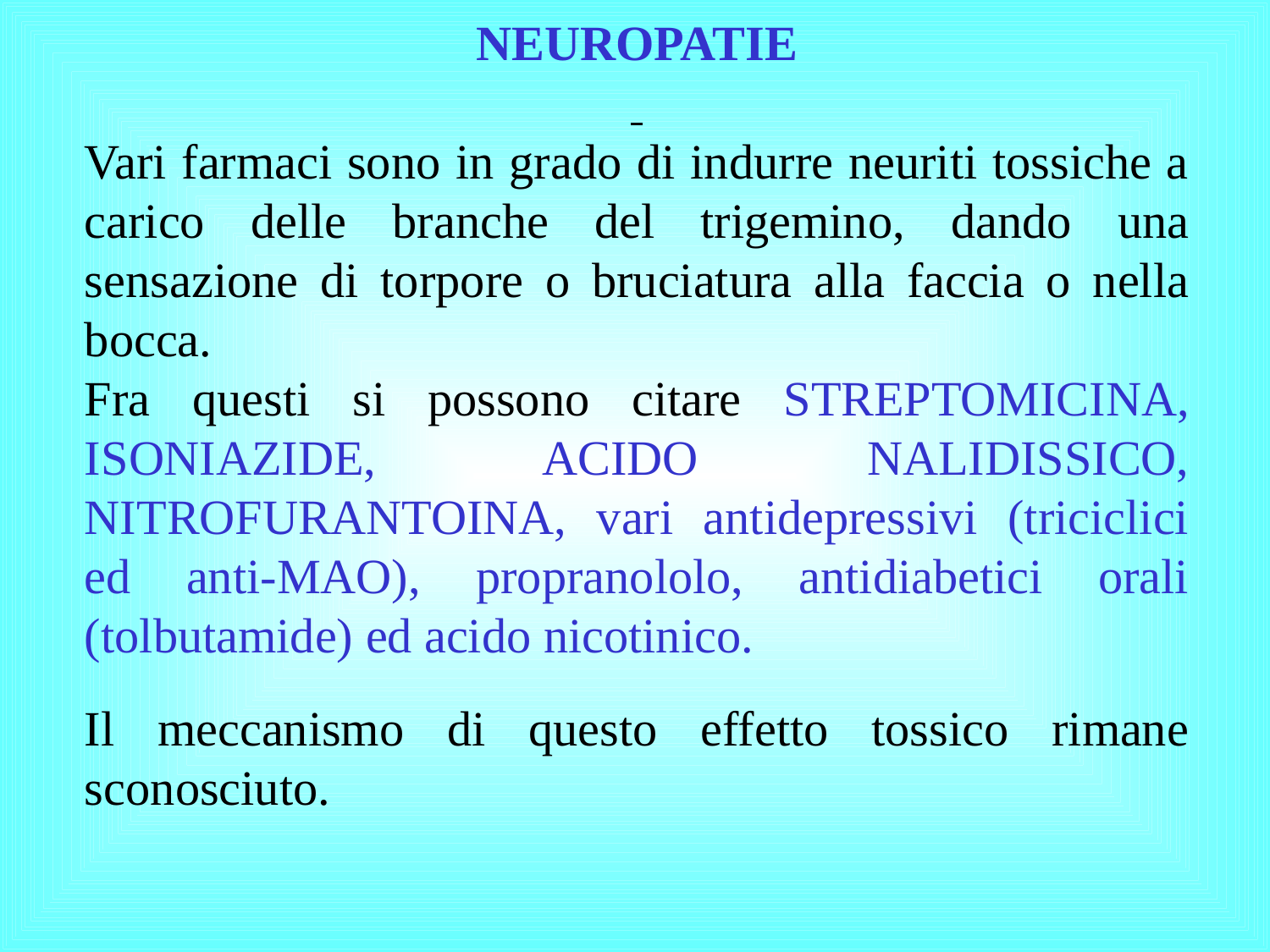

NEUROPATIE

Vari farmaci sono in grado di indurre neuriti tossiche a carico delle branche del trigemino, dando una sensazione di torpore o bruciatura alla faccia o nella bocca.
Fra questi si possono citare STREPTOMICINA, ISONIAZIDE, ACIDO NALIDISSICO, NITROFURANTOINA, vari antidepressivi (triciclici ed anti-MAO), propranololo, antidiabetici orali (tolbutamide) ed acido nicotinico.

Il meccanismo di questo effetto tossico rimane sconosciuto.